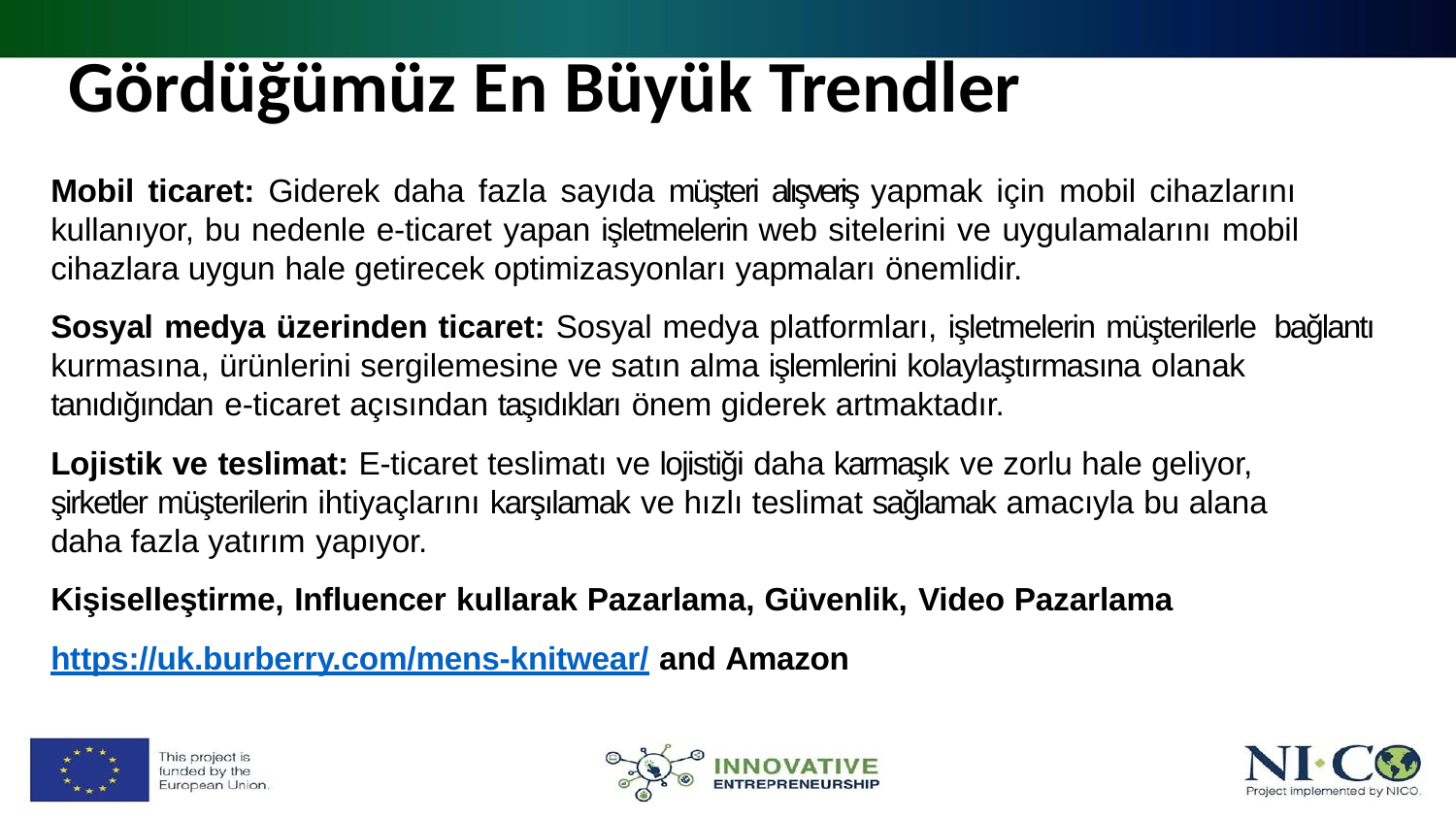

# Gördüğümüz En Büyük Trendler
Mobil ticaret: Giderek daha fazla sayıda müşteri alışveriş yapmak için mobil cihazlarını  kullanıyor, bu nedenle e-ticaret yapan işletmelerin web sitelerini ve uygulamalarını mobil  cihazlara uygun hale getirecek optimizasyonları yapmaları önemlidir.
Sosyal medya üzerinden ticaret: Sosyal medya platformları, işletmelerin müşterilerle  bağlantı kurmasına, ürünlerini sergilemesine ve satın alma işlemlerini kolaylaştırmasına olanak  tanıdığından e-ticaret açısından taşıdıkları önem giderek artmaktadır.
Lojistik ve teslimat: E-ticaret teslimatı ve lojistiği daha karmaşık ve zorlu hale geliyor,  şirketler müşterilerin ihtiyaçlarını karşılamak ve hızlı teslimat sağlamak amacıyla bu alana  daha fazla yatırım yapıyor.
Kişiselleştirme, Influencer kullarak Pazarlama, Güvenlik, Video Pazarlama  https://uk.burberry.com/mens-knitwear/ and Amazon